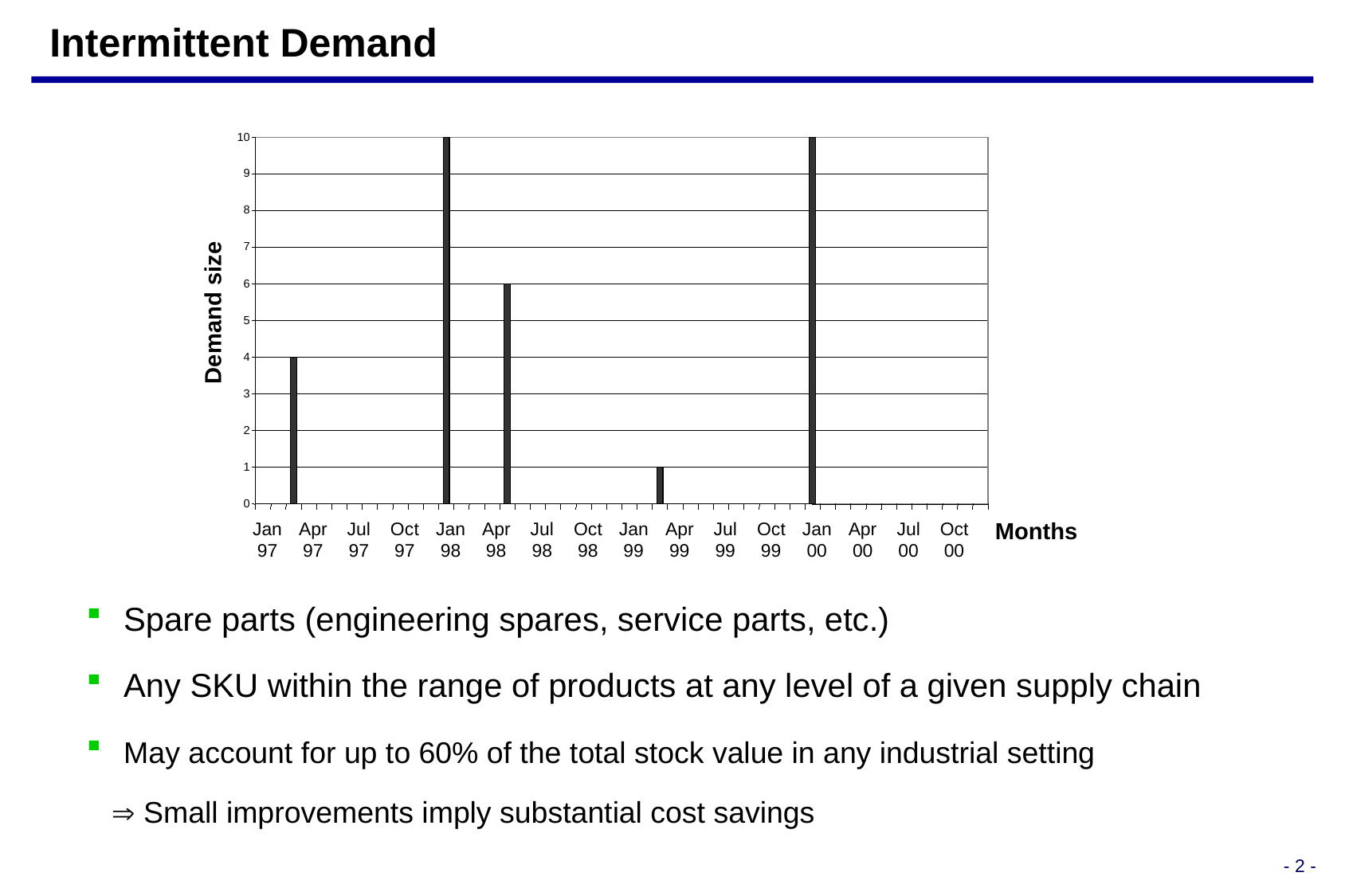

# Intermittent Demand

10

9

8

7

6

Demand size
5

4

3

2

1

0

Jan
Apr
Jul
Oct
Jan
Apr
Jul
Oct
Jan
Apr
Jul
Oct
Jan
Apr
Jul
Oct
Months
97
97
97
97
98
98
98
98
99
99
99
99
00
00
00
00
 Spare parts (engineering spares, service parts, etc.)
 Any SKU within the range of products at any level of a given supply chain
 May account for up to 60% of the total stock value in any industrial setting
   ⇒ Small improvements imply substantial cost savings